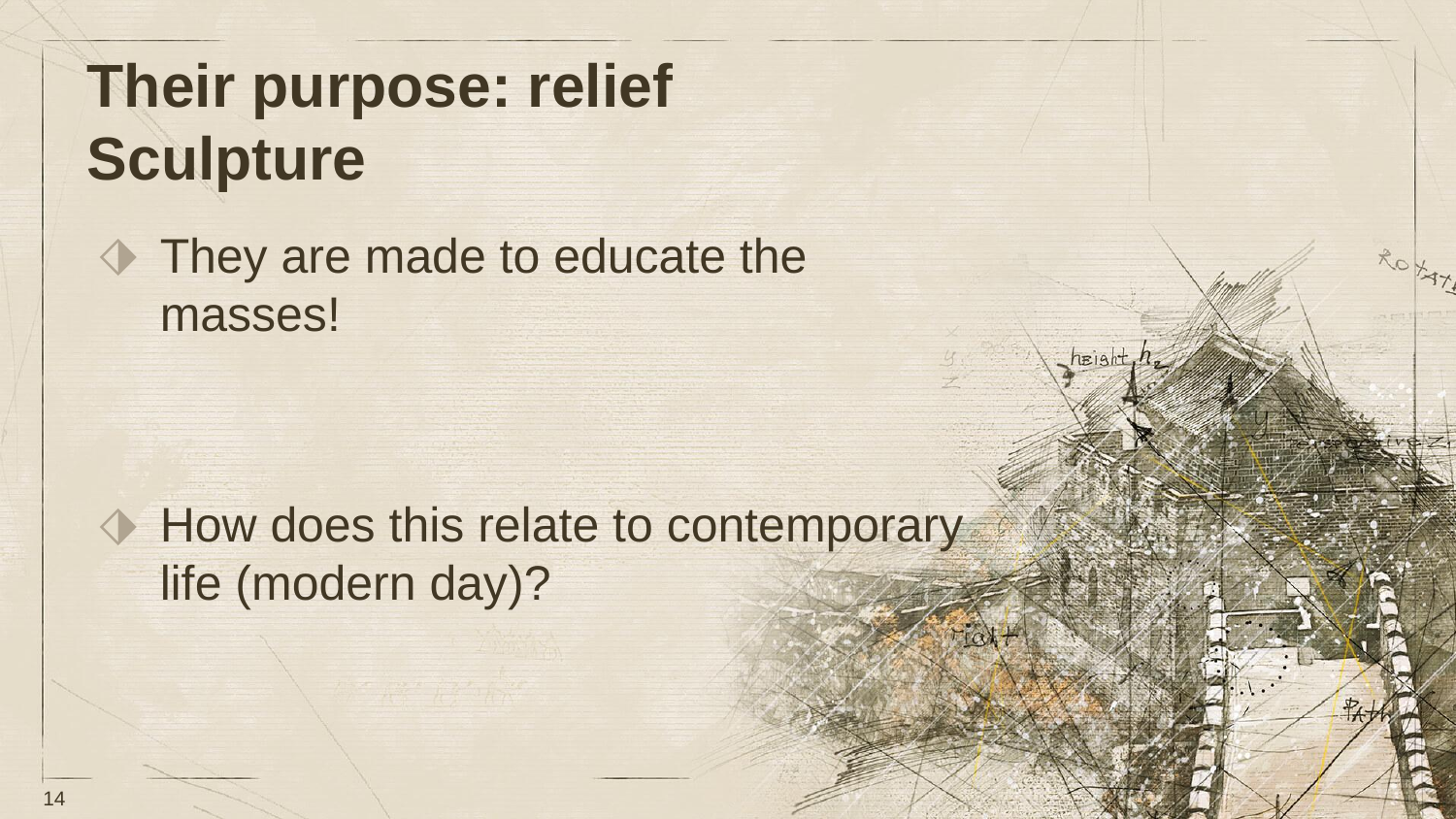

# Their purpose: relief Sculpture
They are made to educate the masses!

How does this relate to contemporary life (modern day)?

14